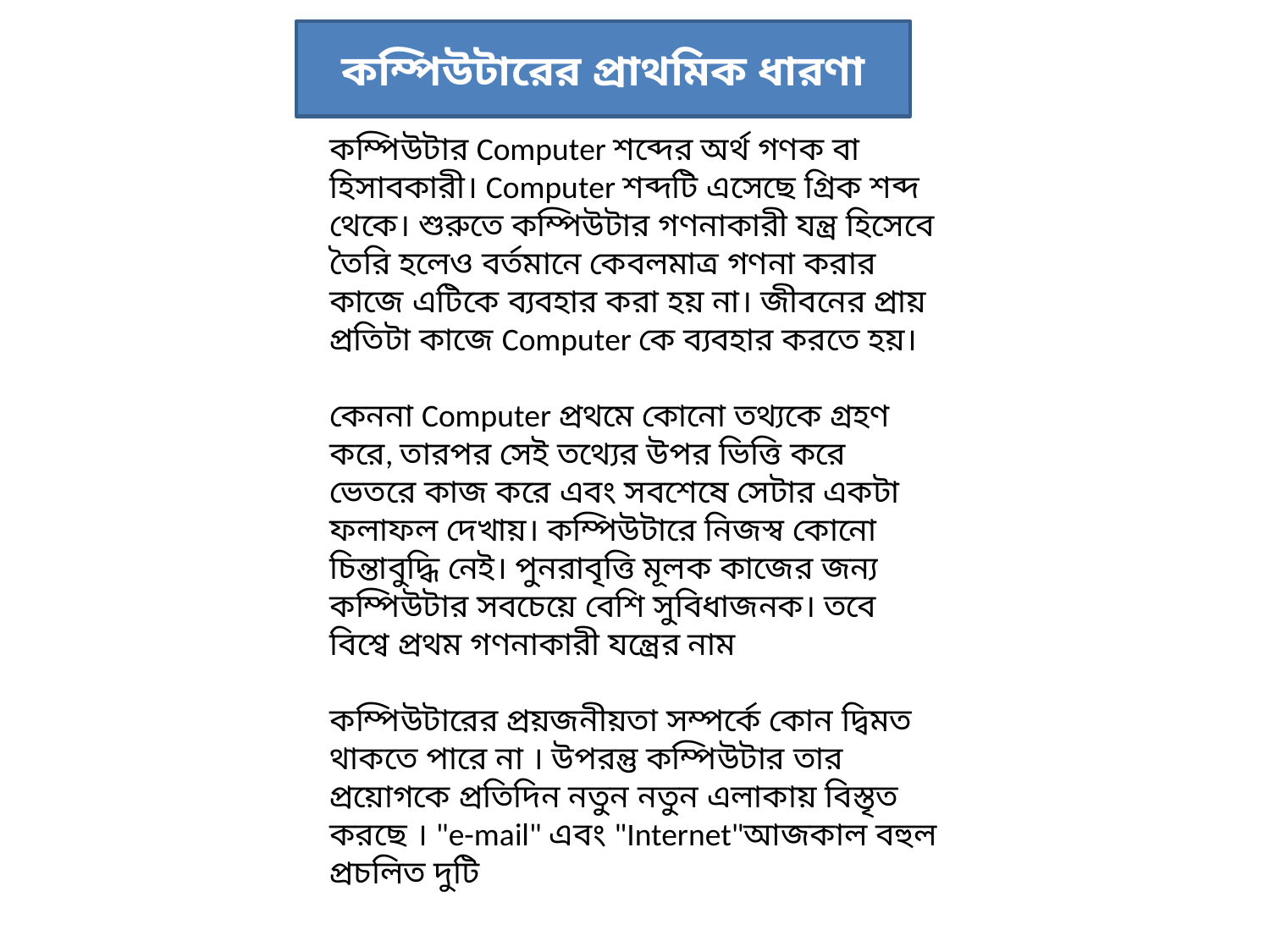

কম্পিউটার Computer শব্দের অর্থ গণক বা হিসাবকারী। Computer শব্দটি এসেছে গ্রিক শব্দ থেকে। শুরুতে কম্পিউটার গণনাকারী যন্ত্র হিসেবে তৈরি হলেও বর্তমানে কেবলমাত্র গণনা করার কাজে এটিকে ব্যবহার করা হয় না। জীবনের প্রায় প্রতিটা কাজে Computer কে ব্যবহার করতে হয়।

কেননা Computer প্রথমে কোনো তথ্যকে গ্রহণ করে, তারপর সেই তথ্যের উপর ভিত্তি করে ভেতরে কাজ করে এবং সবশেষে সেটার একটা ফলাফল দেখায়। কম্পিউটারে নিজস্ব কোনো চিন্তাবুদ্ধি নেই। পুনরাবৃত্তি মূলক কাজের জন্য কম্পিউটার সবচেয়ে বেশি সুবিধাজনক। তবে বিশ্বে প্রথম গণনাকারী যন্ত্রের নাম

কম্পিউটারের প্রয়জনীয়তা সম্পর্কে কোন দ্বিমত থাকতে পারে না । উপরন্তু কম্পিউটার তার প্রয়োগকে প্রতিদিন নতুন নতুন এলাকায় বিস্তৃত করছে । "e-mail" এবং "Internet"আজকাল বহুল প্রচলিত দুটি
কম্পিউটারের প্রাথমিক ধারণা